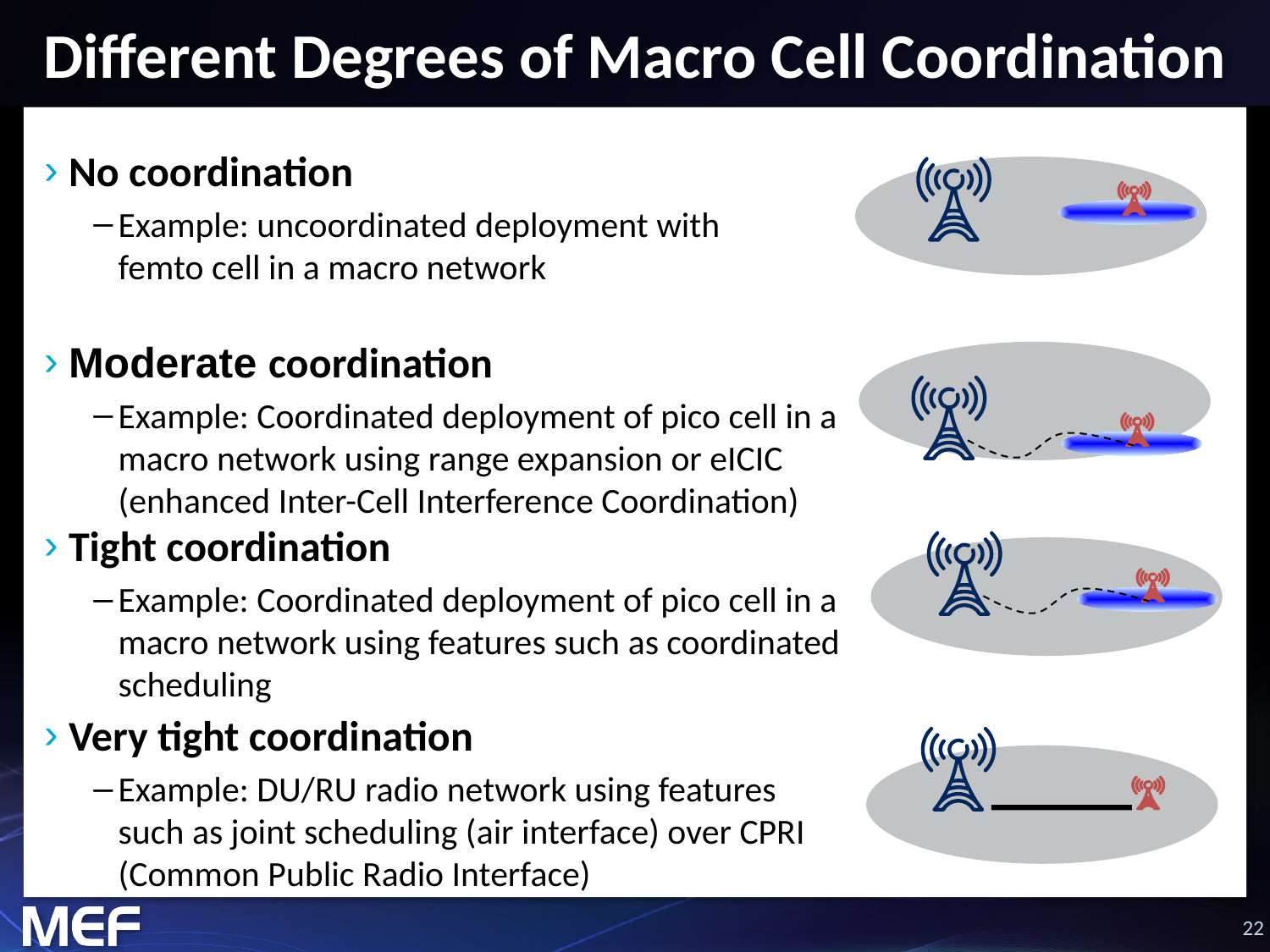

# Different Degrees of Macro Cell Coordination
No coordination
Example: uncoordinated deployment with femto cell in a macro network

Moderate coordination
Example: Coordinated deployment of pico cell in a macro network using range expansion or eICIC (enhanced Inter-Cell Interference Coordination)

Tight coordination
Example: Coordinated deployment of pico cell in a macro network using features such as coordinated scheduling

Very tight coordination
Example: DU/RU radio network using features such as joint scheduling (air interface) over CPRI (Common Public Radio Interface)